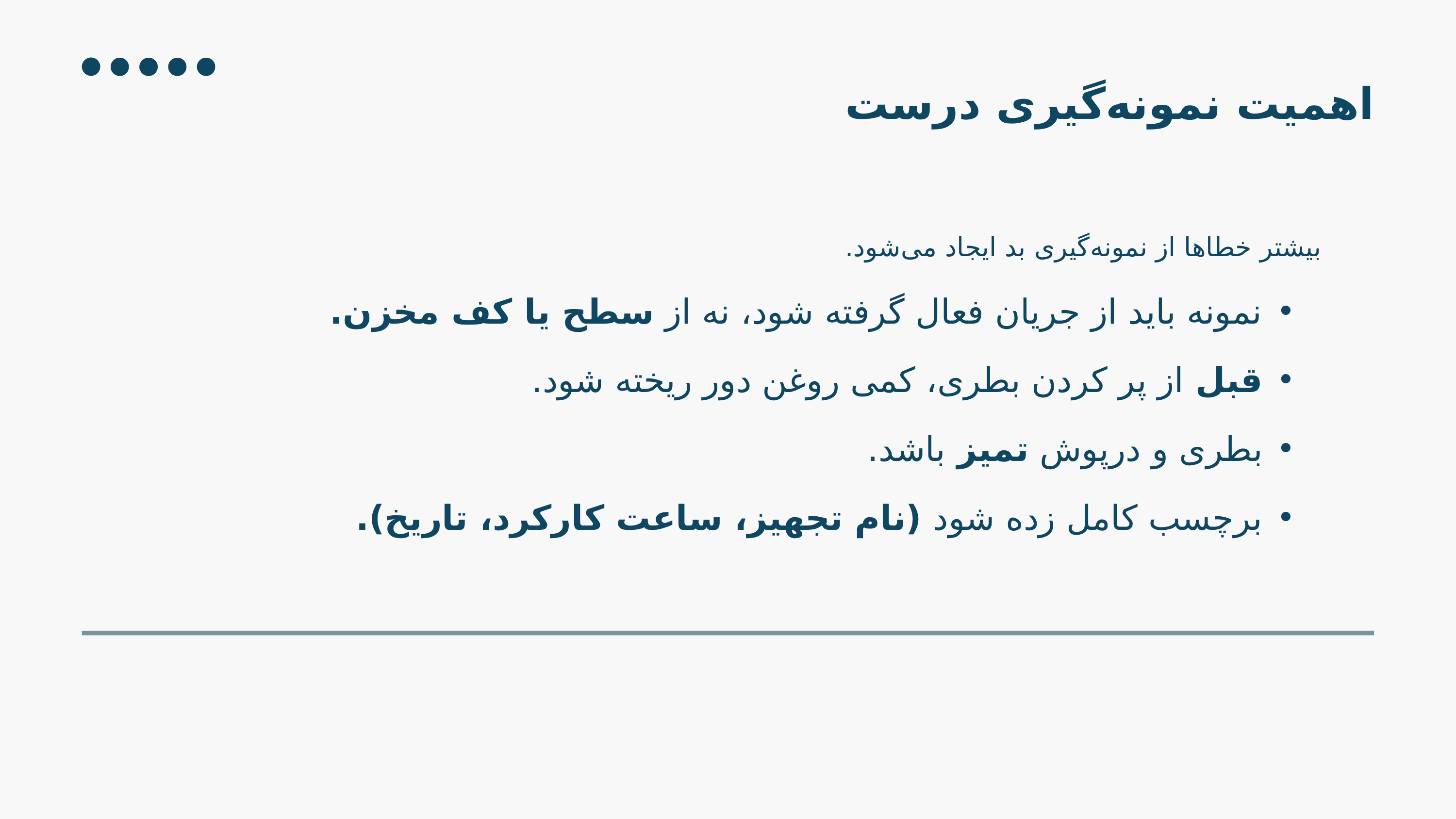

اهمیت نمونه‌گیری درست
بیشتر خطاها از نمونه‌گیری بد ایجاد می‌شود.
نمونه باید از جریان فعال گرفته شود، نه از سطح یا کف مخزن.
قبل از پر کردن بطری، کمی روغن دور ریخته شود.
بطری و درپوش تمیز باشد.
برچسب کامل زده شود (نام تجهیز، ساعت کارکرد، تاریخ).